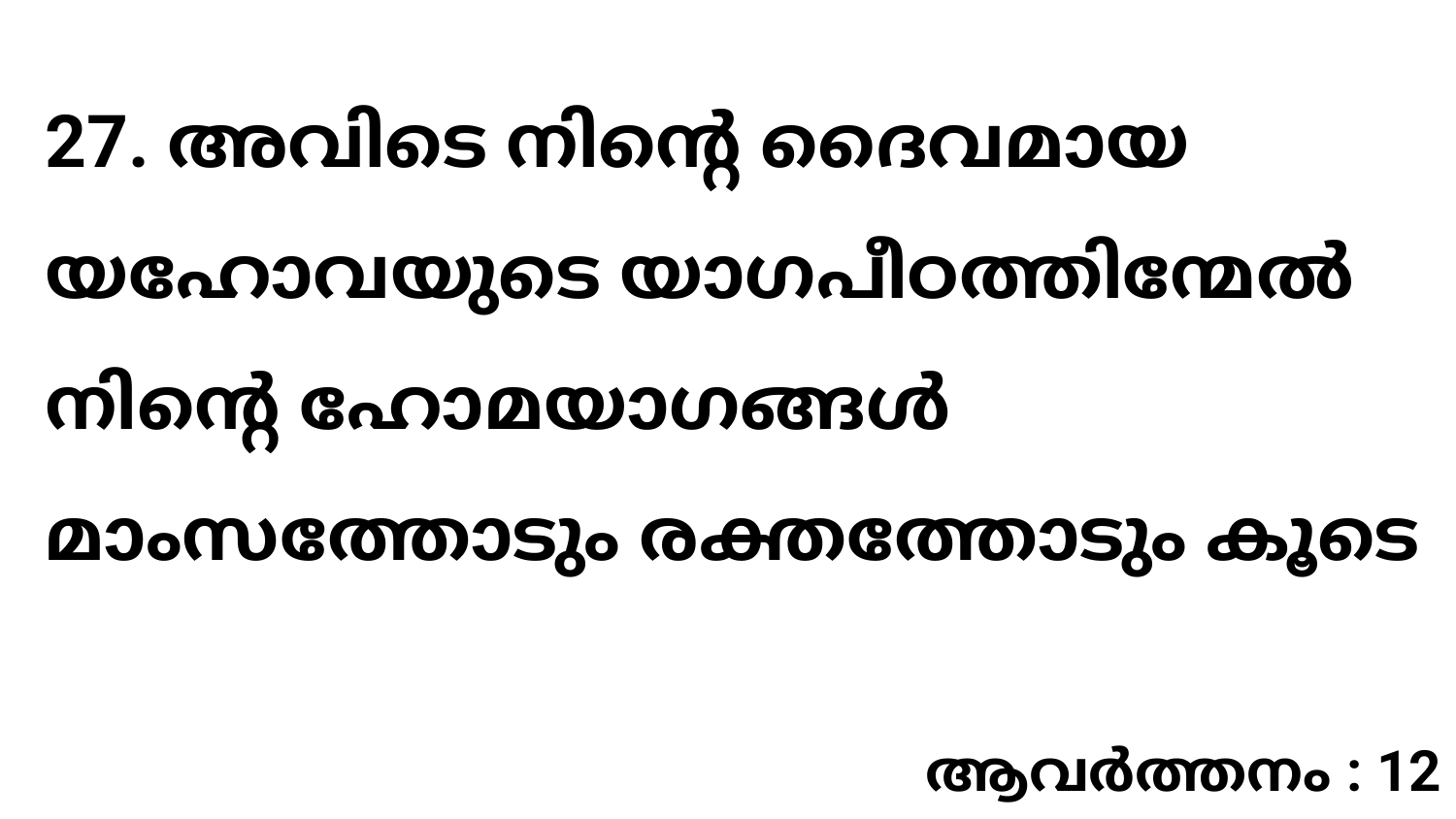

27. അവിടെ നിന്റെ ദൈവമായ യഹോവയുടെ യാഗപീഠത്തിന്മേൽ നിന്റെ ഹോമയാഗങ്ങൾ മാംസത്തോടും രക്തത്തോടും കൂടെ
ആവർത്തനം : 12